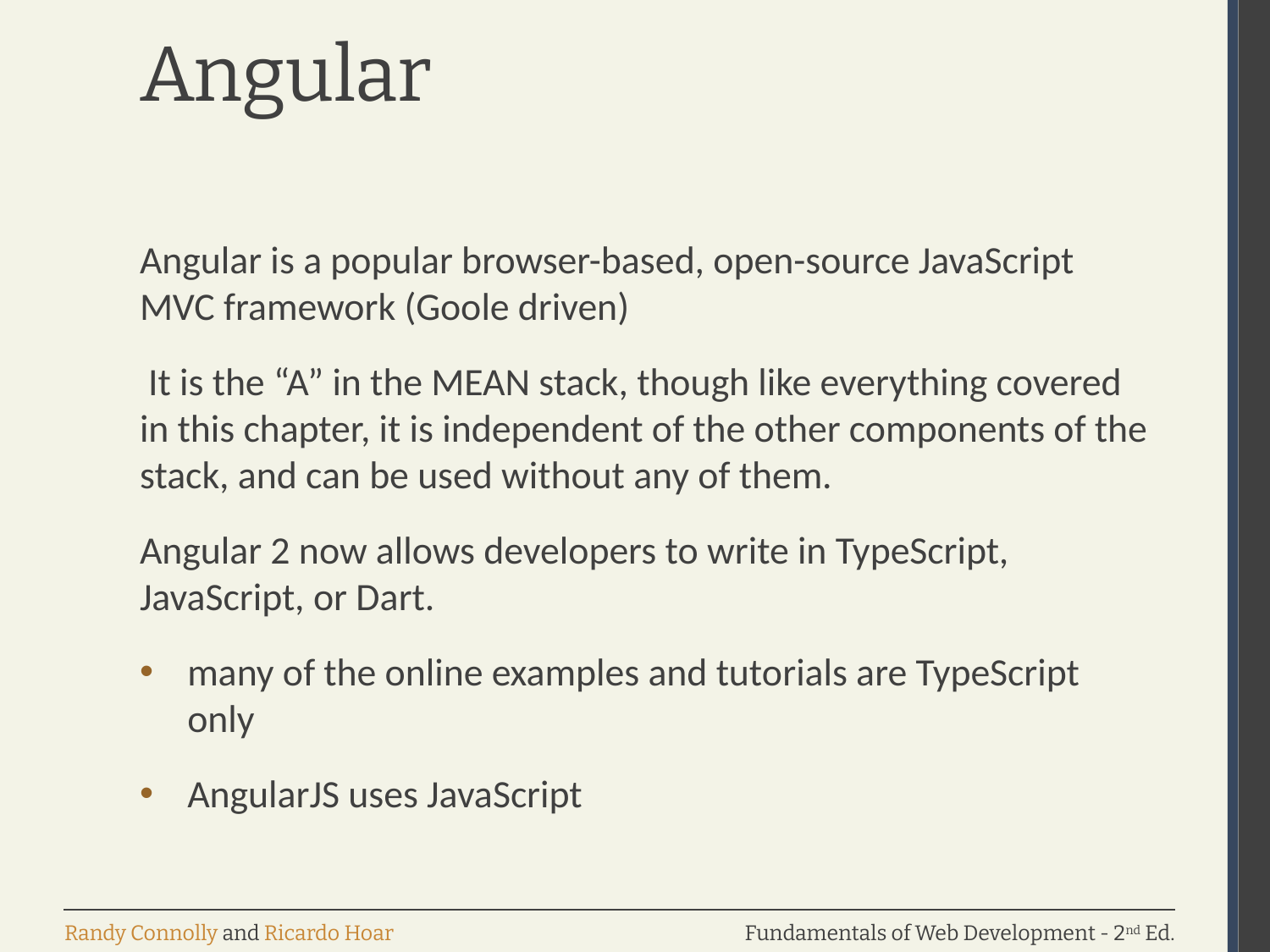

# Angular

Angular is a popular browser-based, open-source JavaScript MVC framework (Goole driven)
 It is the “A” in the MEAN stack, though like everything covered in this chapter, it is independent of the other components of the stack, and can be used without any of them.
Angular 2 now allows developers to write in TypeScript, JavaScript, or Dart.
many of the online examples and tutorials are TypeScript only
AngularJS uses JavaScript